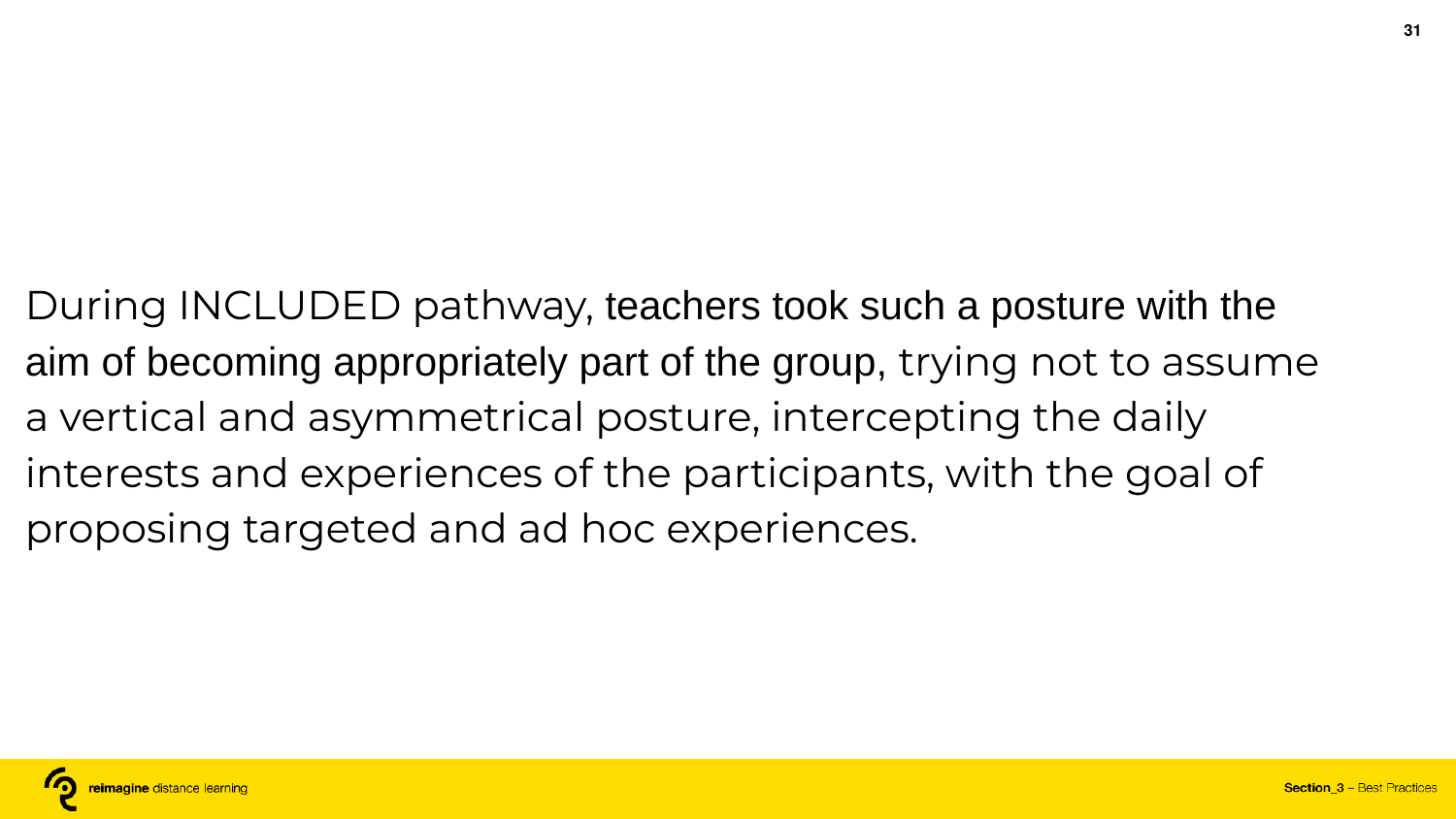

31
During INCLUDED pathway, teachers took such a posture with the aim of becoming appropriately part of the group, trying not to assume a vertical and asymmetrical posture, intercepting the daily interests and experiences of the participants, with the goal of proposing targeted and ad hoc experiences.